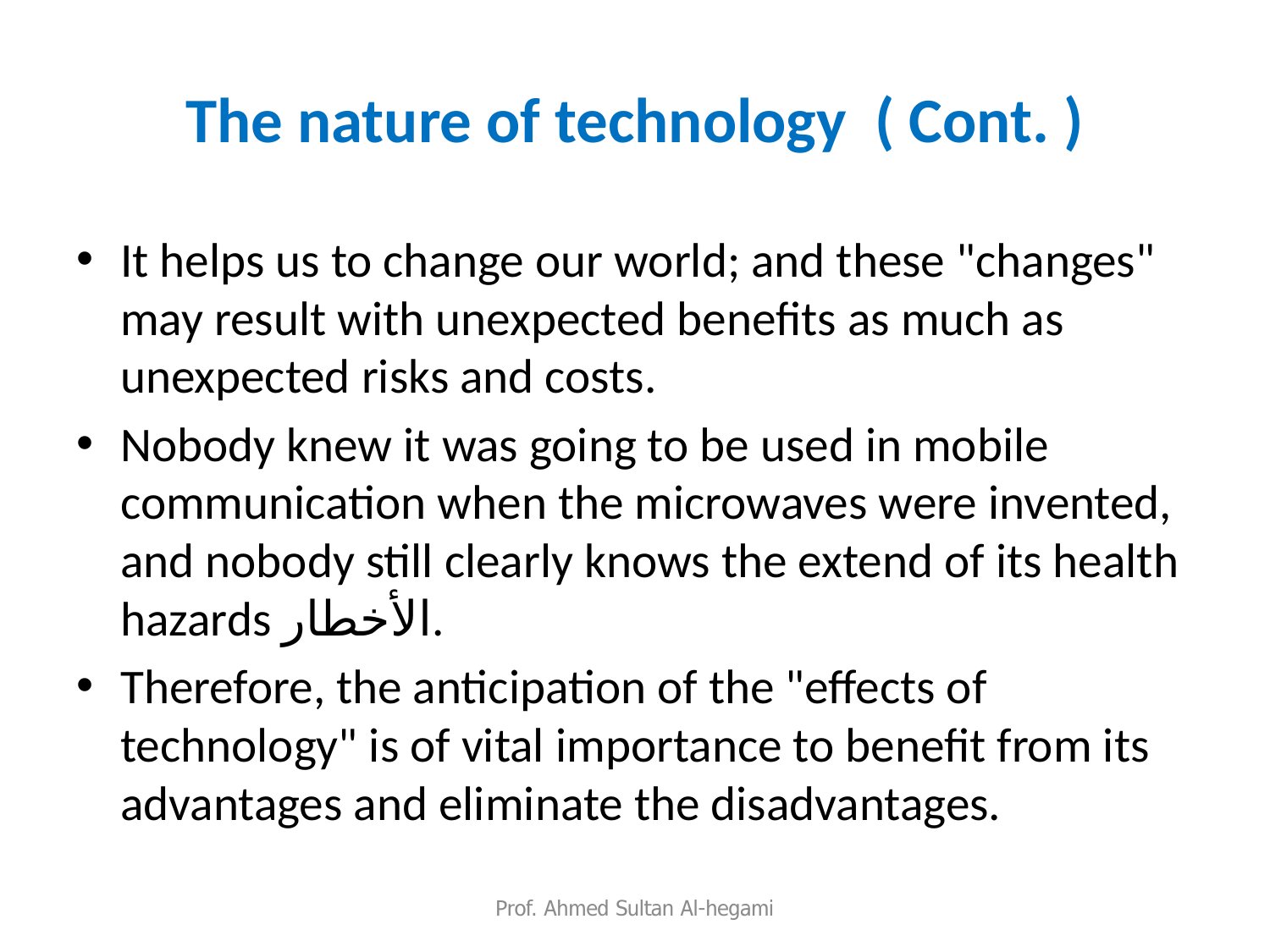

# The nature of technology  ( Cont. )
It helps us to change our world; and these "changes" may result with unexpected benefits as much as unexpected risks and costs.
Nobody knew it was going to be used in mobile communication when the microwaves were invented, and nobody still clearly knows the extend of its health hazards الأخطار.
Therefore, the anticipation of the "effects of technology" is of vital importance to benefit from its advantages and eliminate the disadvantages.

Prof. Ahmed Sultan Al-hegami